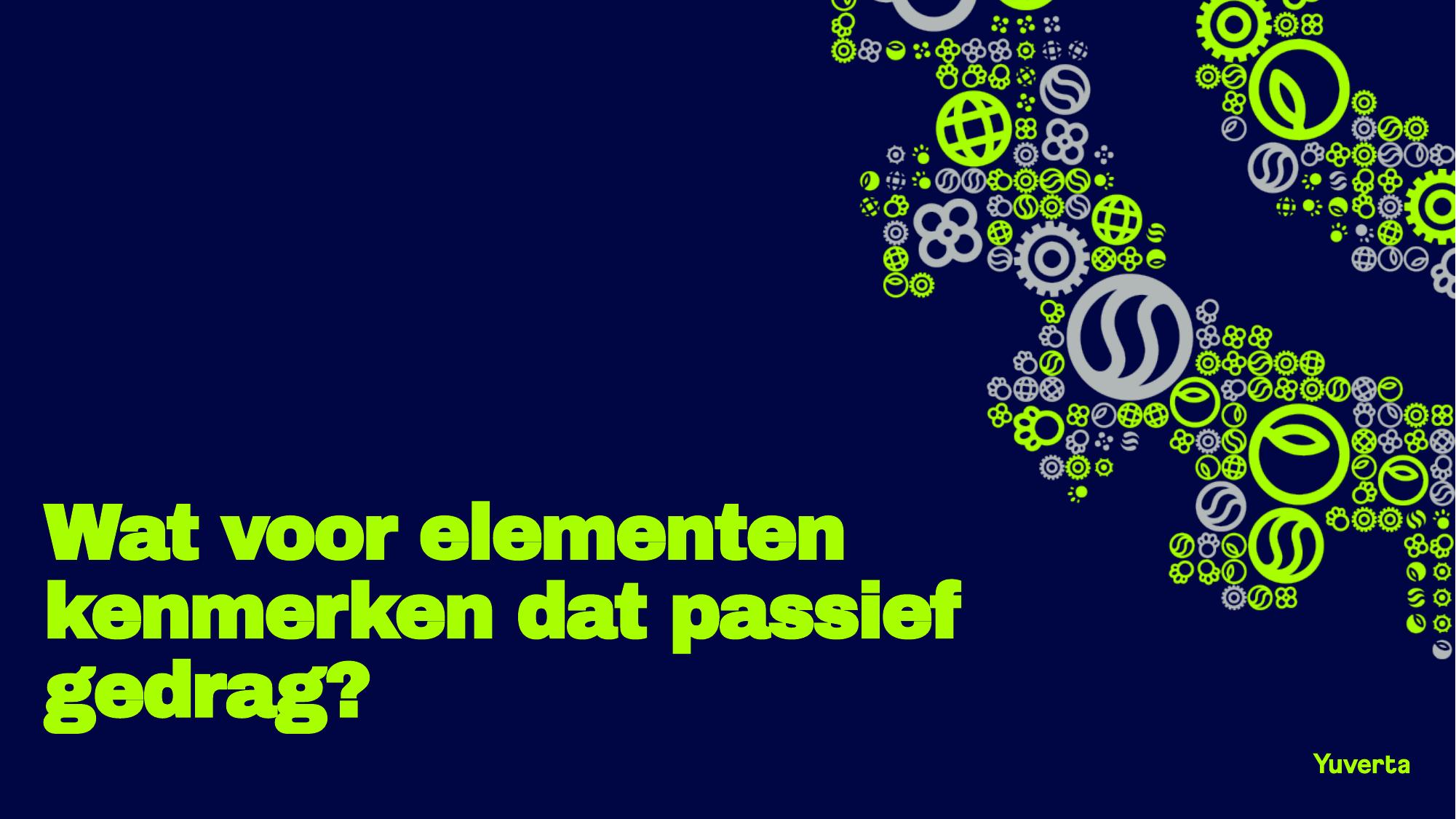

# Wat voor elementen kenmerken dat passief gedrag?